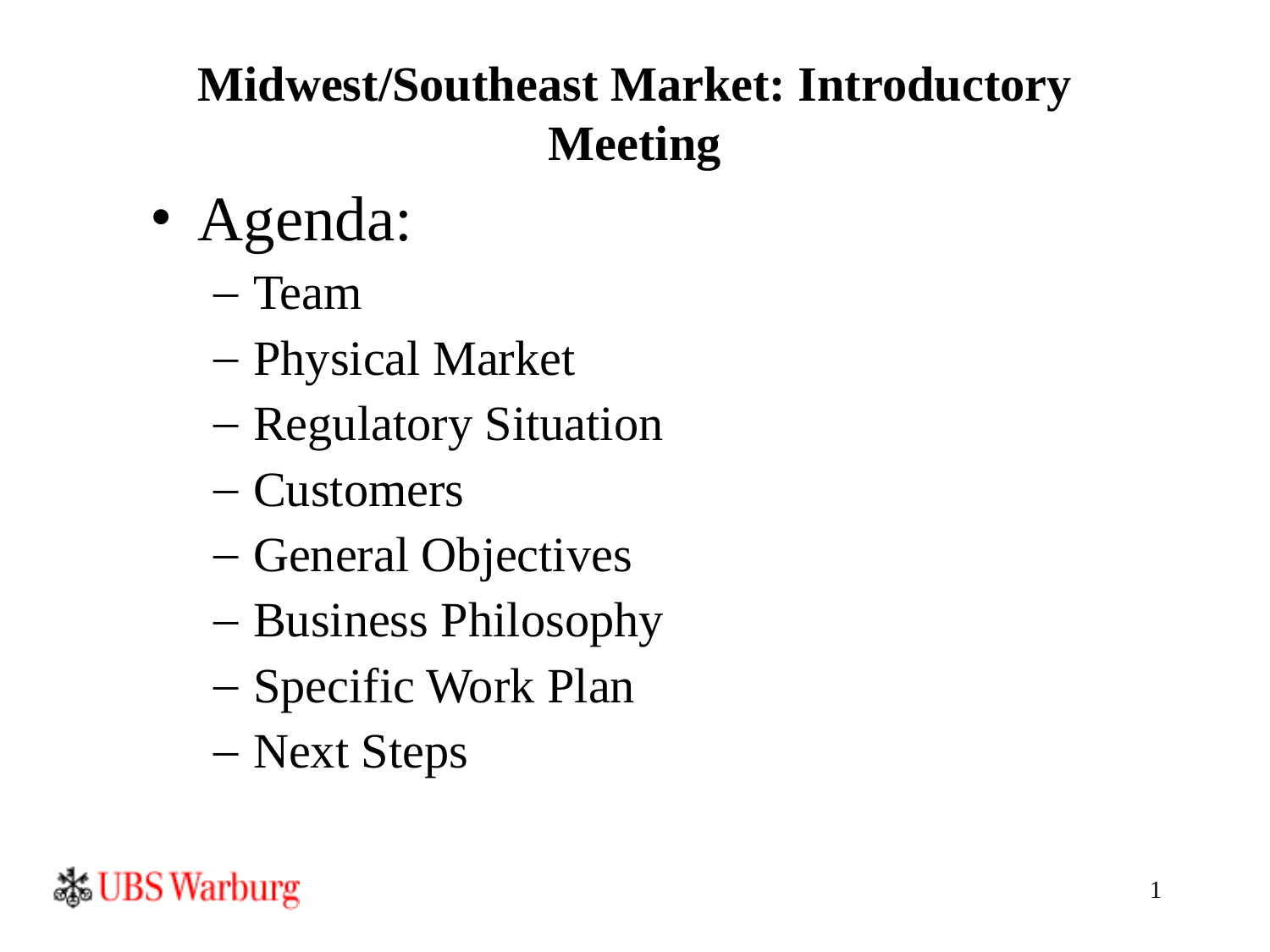

1
# Midwest/Southeast Market: Introductory Meeting
Agenda:
Team
Physical Market
Regulatory Situation
Customers
General Objectives
Business Philosophy
Specific Work Plan
Next Steps